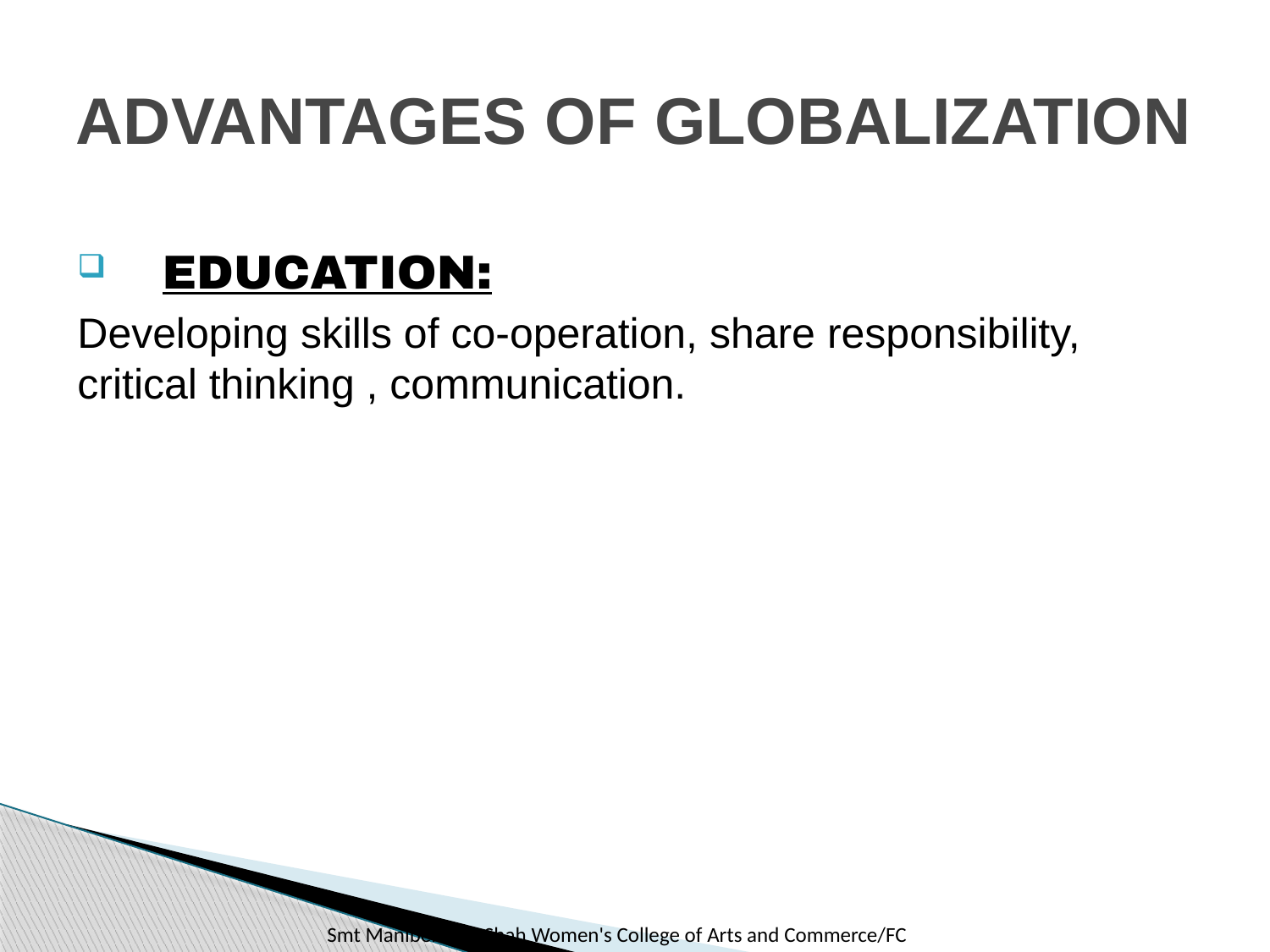

# ADVANTAGES OF GLOBALIZATION
 EDUCATION:
Developing skills of co-operation, share responsibility, critical thinking , communication.

 Smt Maniben M.P.Shah Women's College of Arts and Commerce/FC